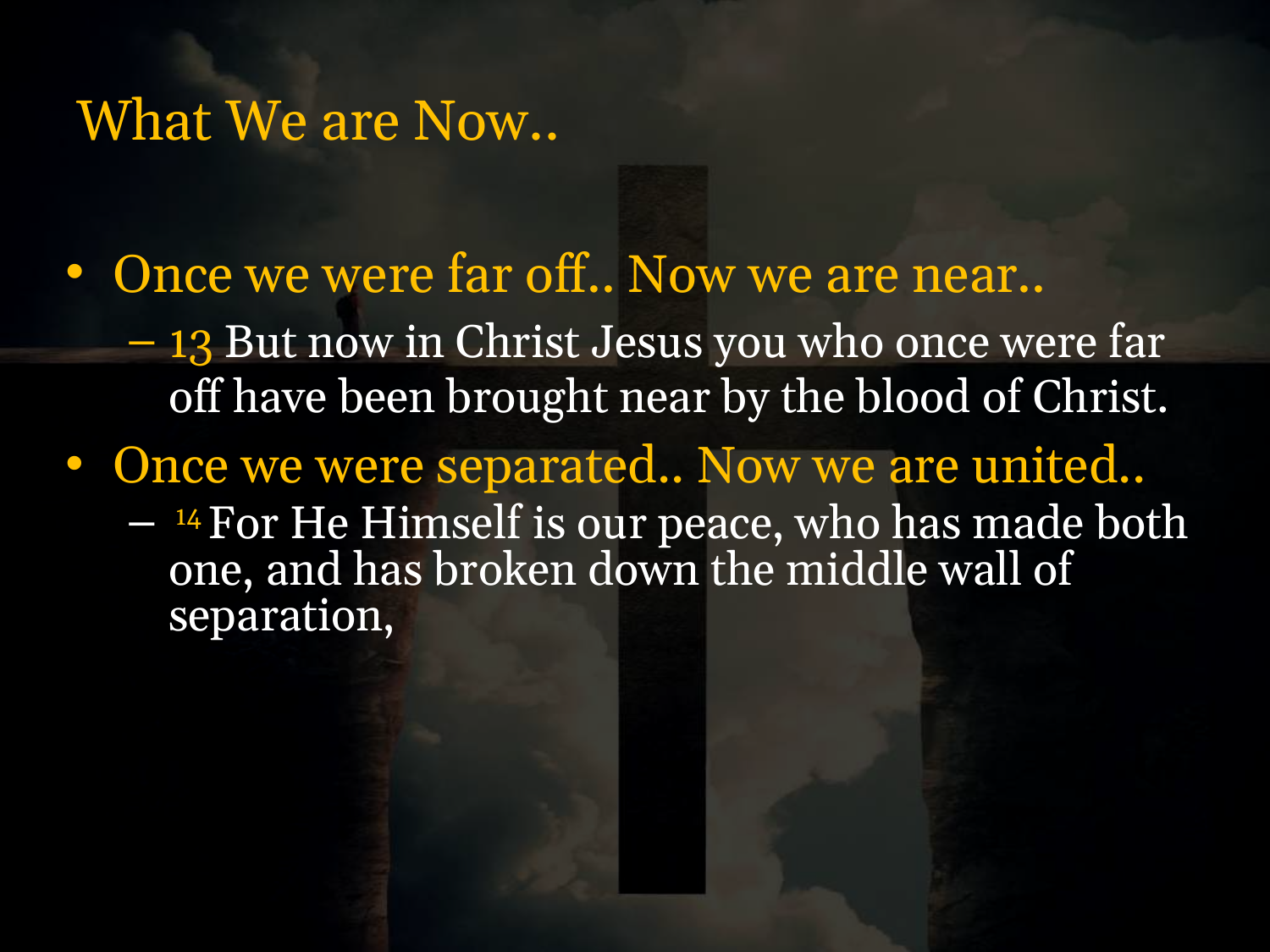

# What We are Now..
Once we were far off.. Now we are near..
13 But now in Christ Jesus you who once were far off have been brought near by the blood of Christ.
Once we were separated.. Now we are united..
 14 For He Himself is our peace, who has made both one, and has broken down the middle wall of separation,